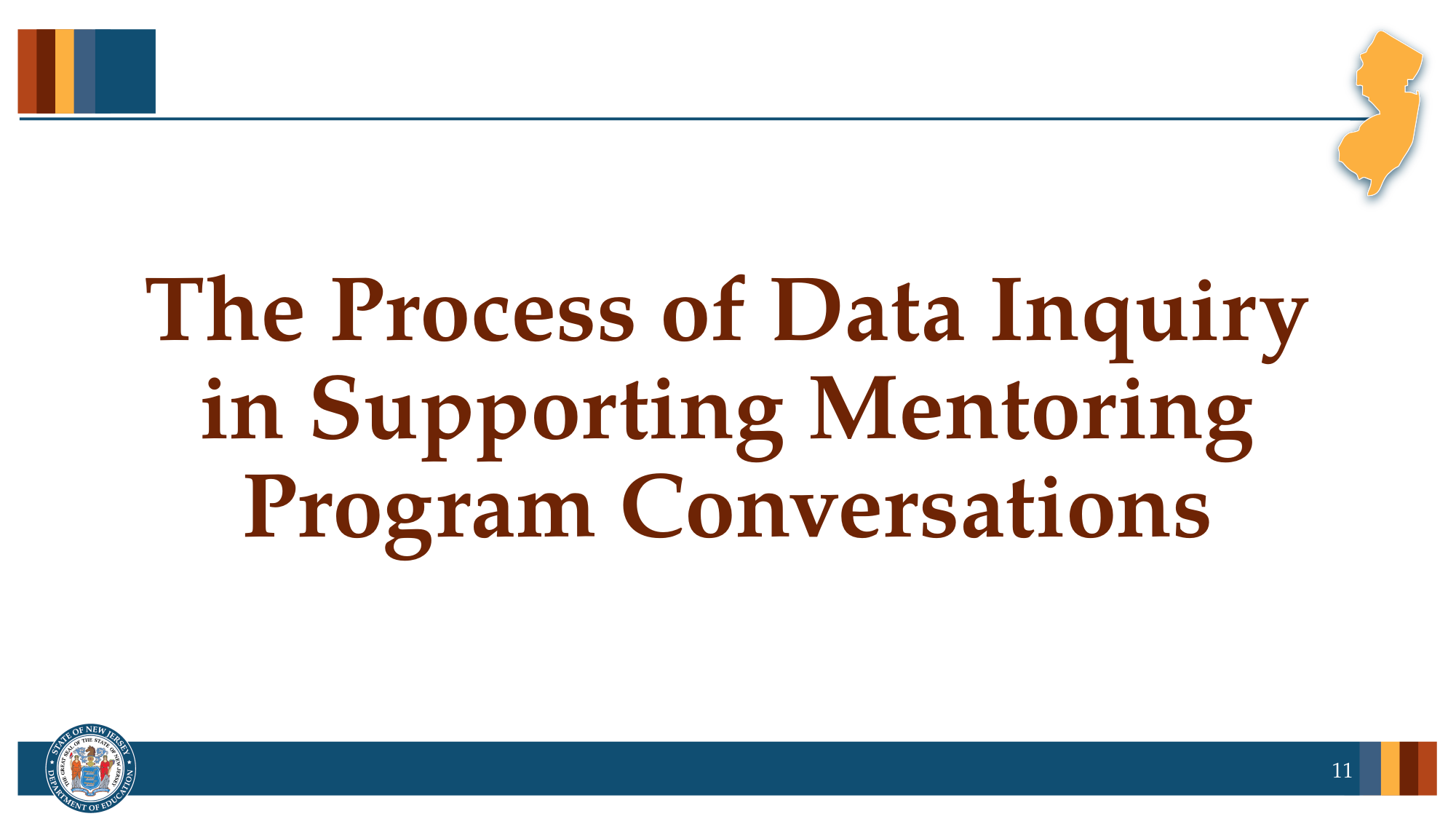

# The Process of Data Inquiry in Supporting Mentoring Program Conversations
11